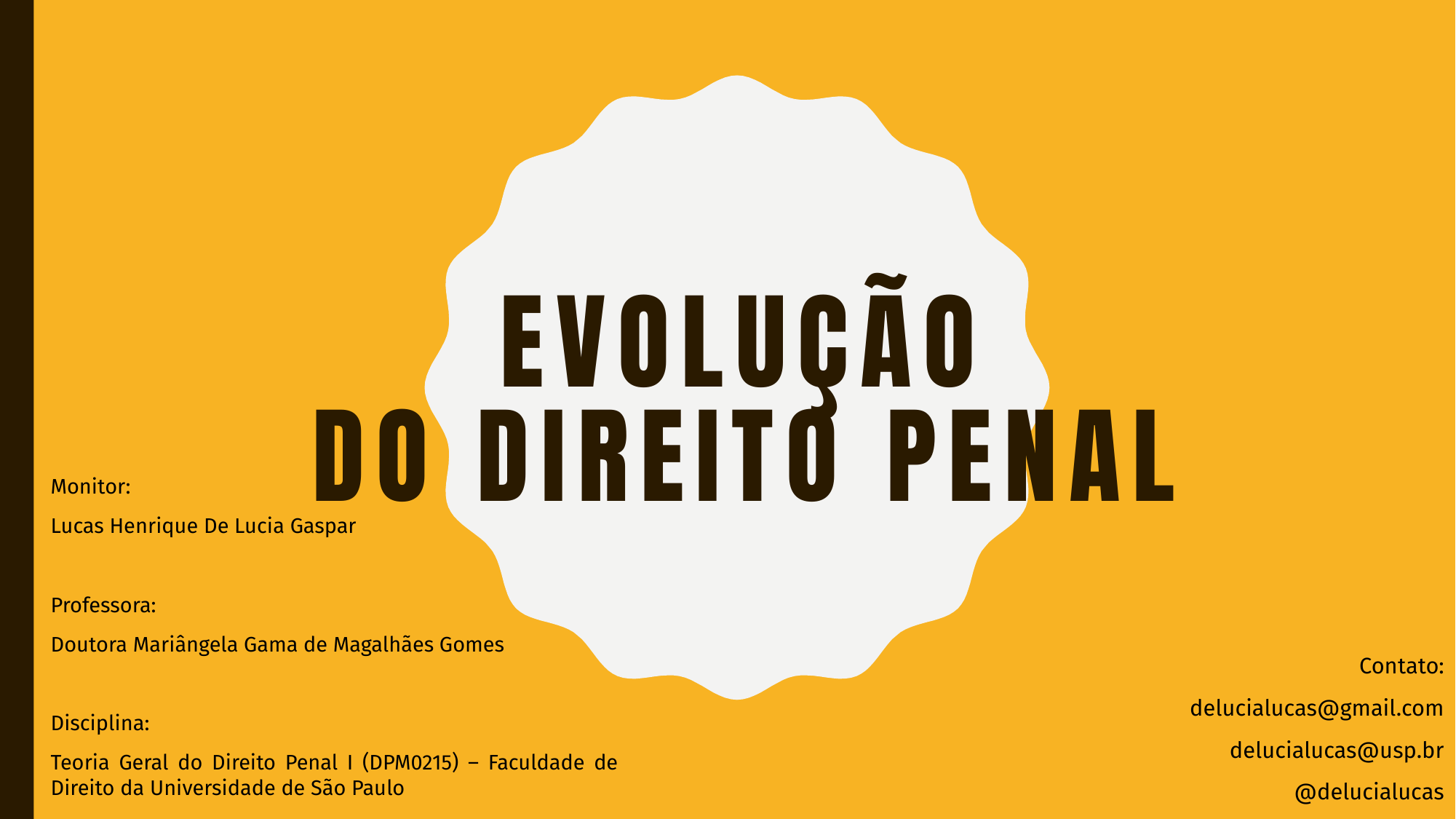

# Evolução do direito penal
Monitor:
Lucas Henrique De Lucia Gaspar

Professora:
Doutora Mariângela Gama de Magalhães Gomes

Disciplina:
Teoria Geral do Direito Penal I (DPM0215) – Faculdade de Direito da Universidade de São Paulo

Contato:
delucialucas@gmail.com
delucialucas@usp.br
@delucialucas